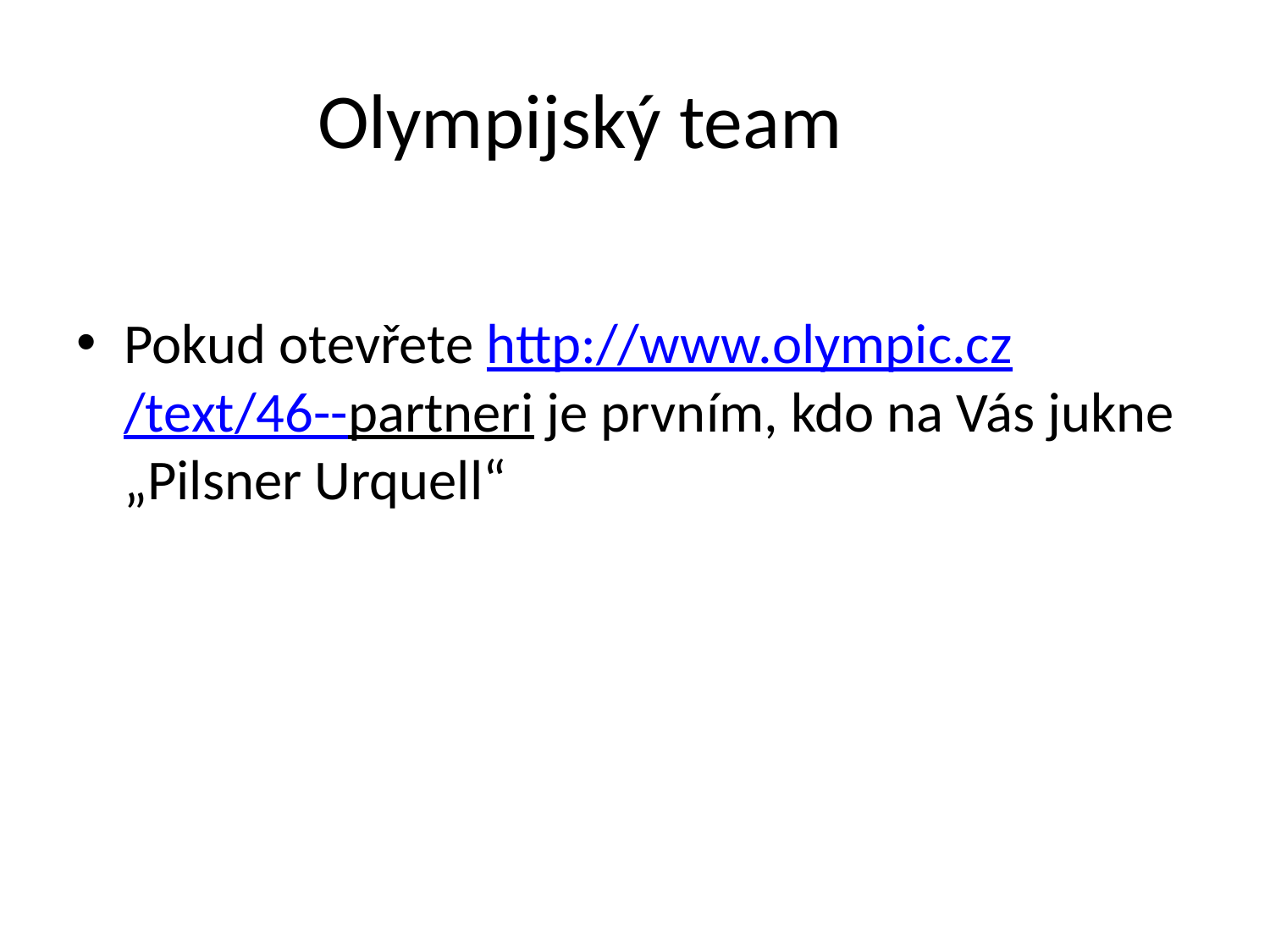

# Olympijský team

Pokud otevřete http://www.olympic.cz/text/46--partneri je prvním, kdo na Vás jukne „Pilsner Urquell“